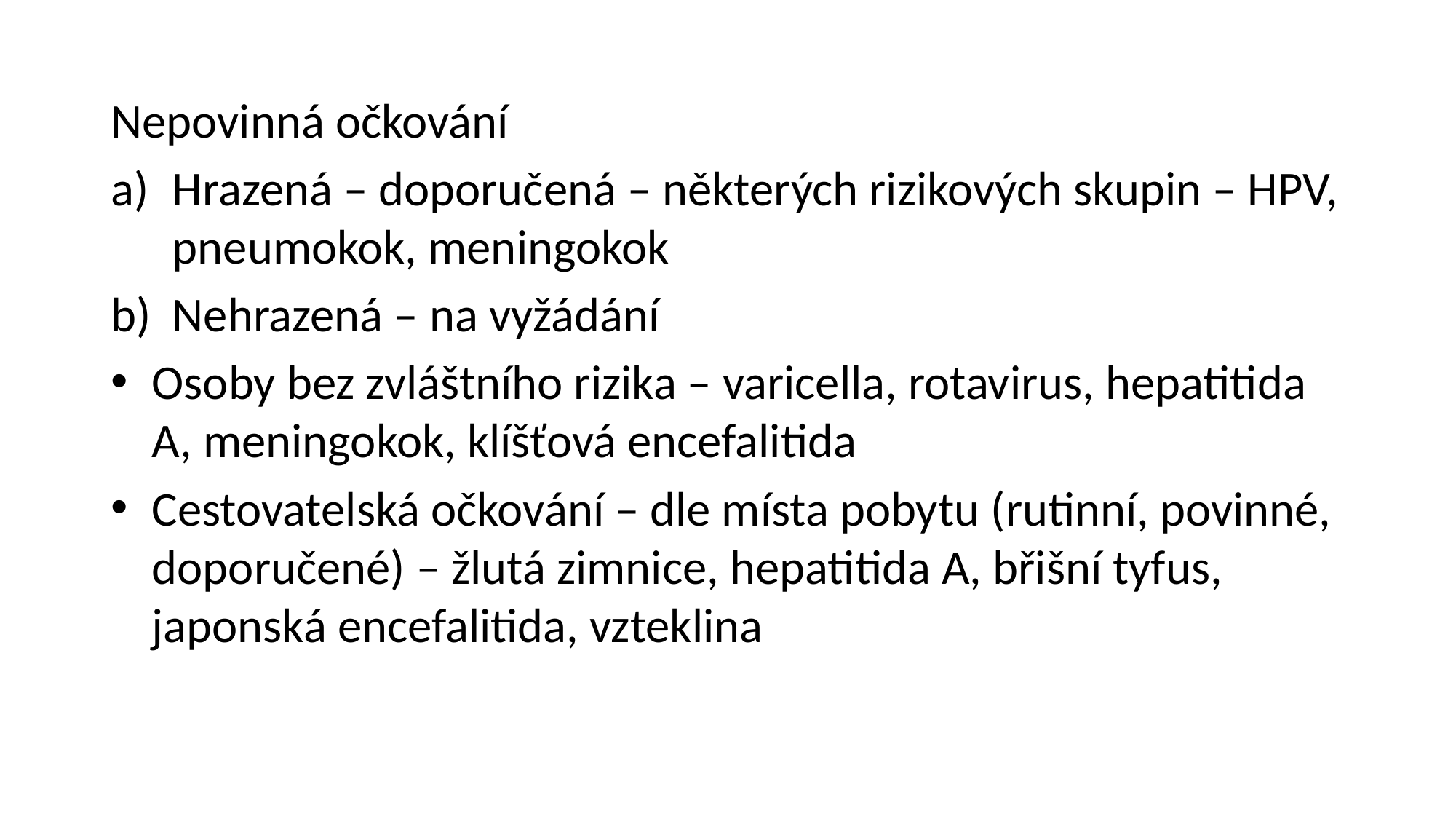

Nepovinná očkování
Hrazená – doporučená – některých rizikových skupin – HPV, pneumokok, meningokok
Nehrazená – na vyžádání
Osoby bez zvláštního rizika – varicella, rotavirus, hepatitida A, meningokok, klíšťová encefalitida
Cestovatelská očkování – dle místa pobytu (rutinní, povinné, doporučené) – žlutá zimnice, hepatitida A, břišní tyfus, japonská encefalitida, vzteklina